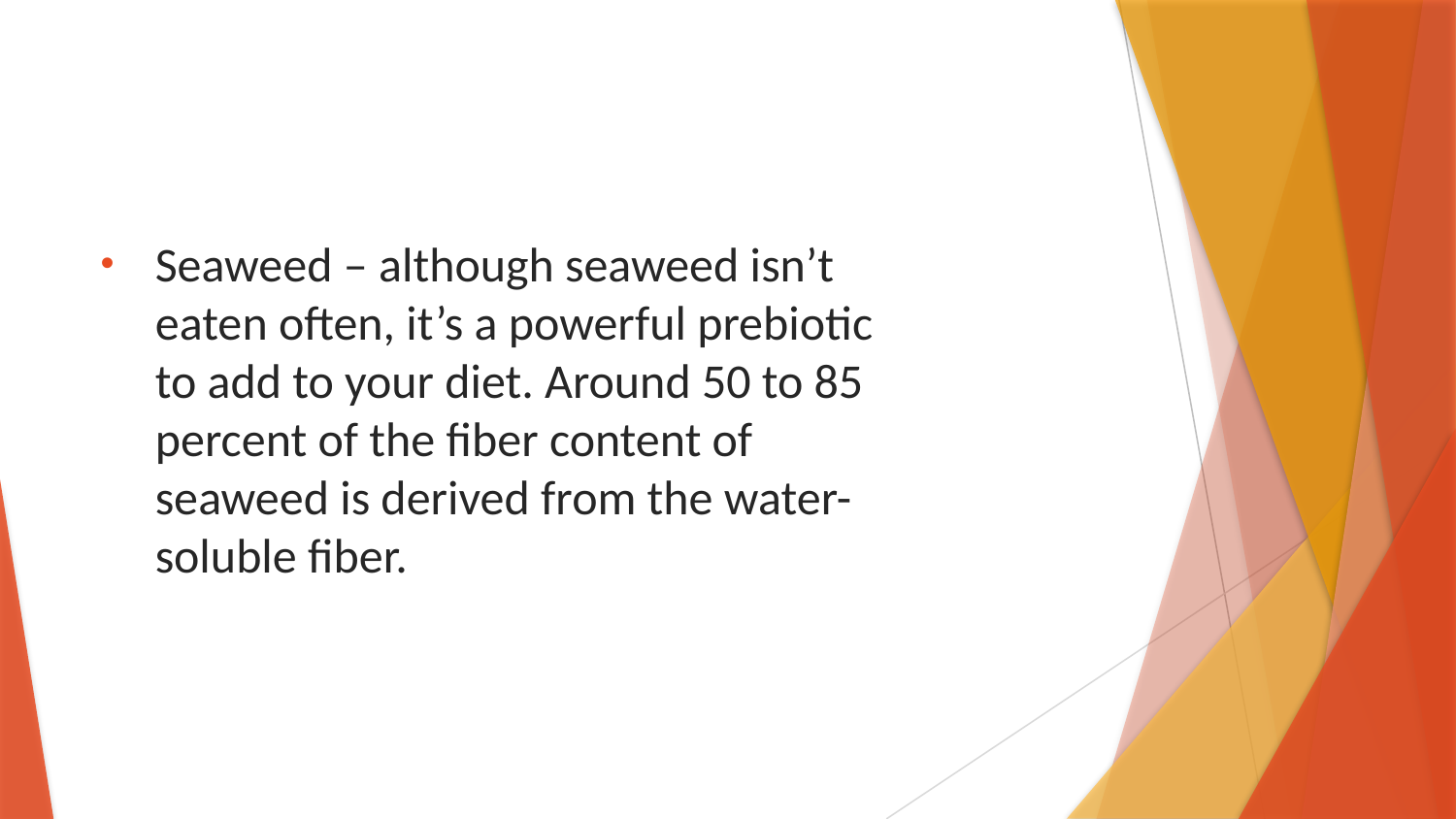

Seaweed – although seaweed isn’t eaten often, it’s a powerful prebiotic to add to your diet. Around 50 to 85 percent of the fiber content of seaweed is derived from the water-soluble fiber.